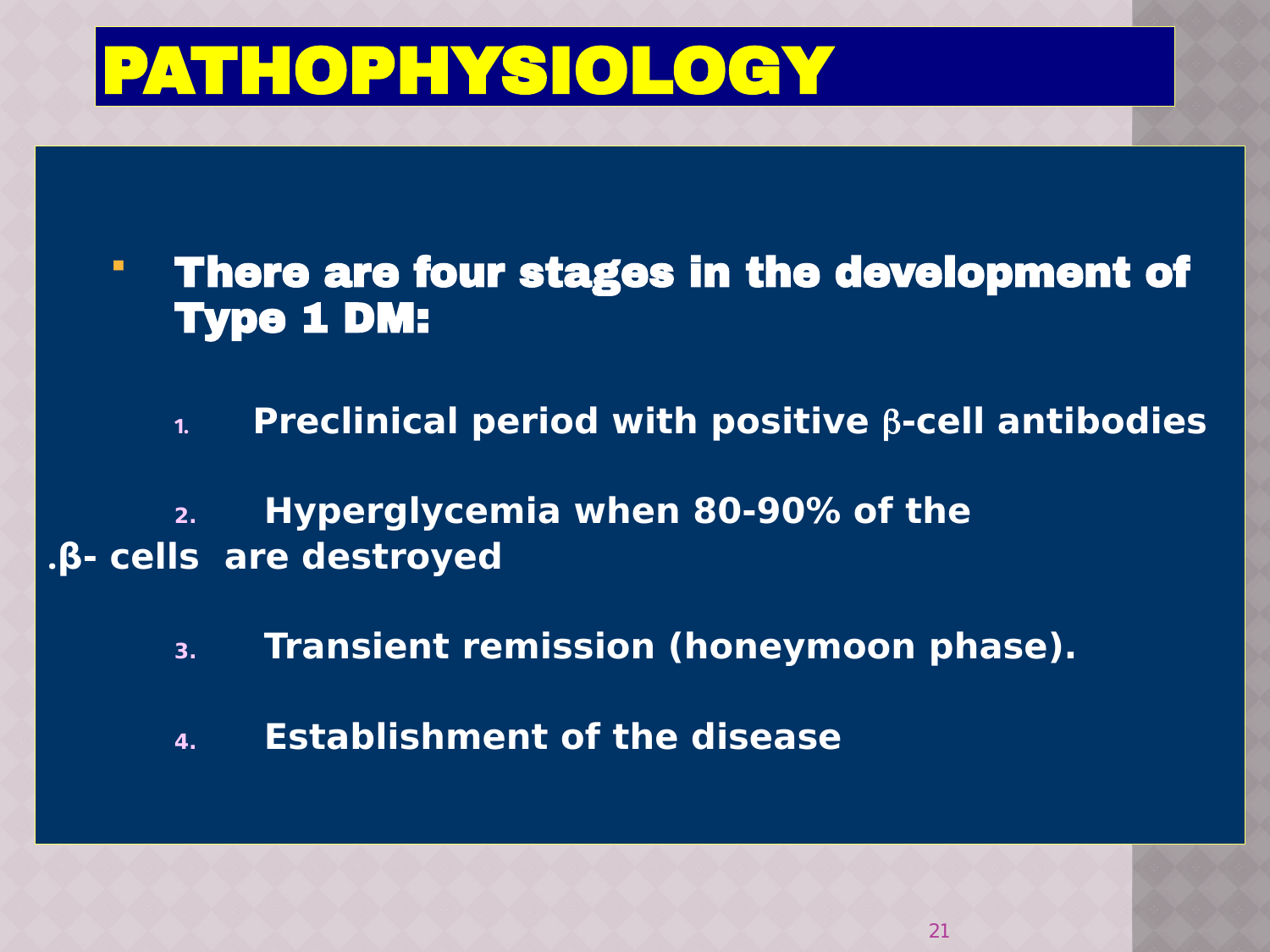

# Pathophysiology

There are four stages in the development of Type 1 DM:

   Preclinical period with positive β-cell antibodies

   Hyperglycemia when 80-90% of the
       β- cells  are destroyed.

   Transient remission (honeymoon phase).

   Establishment of the disease

21